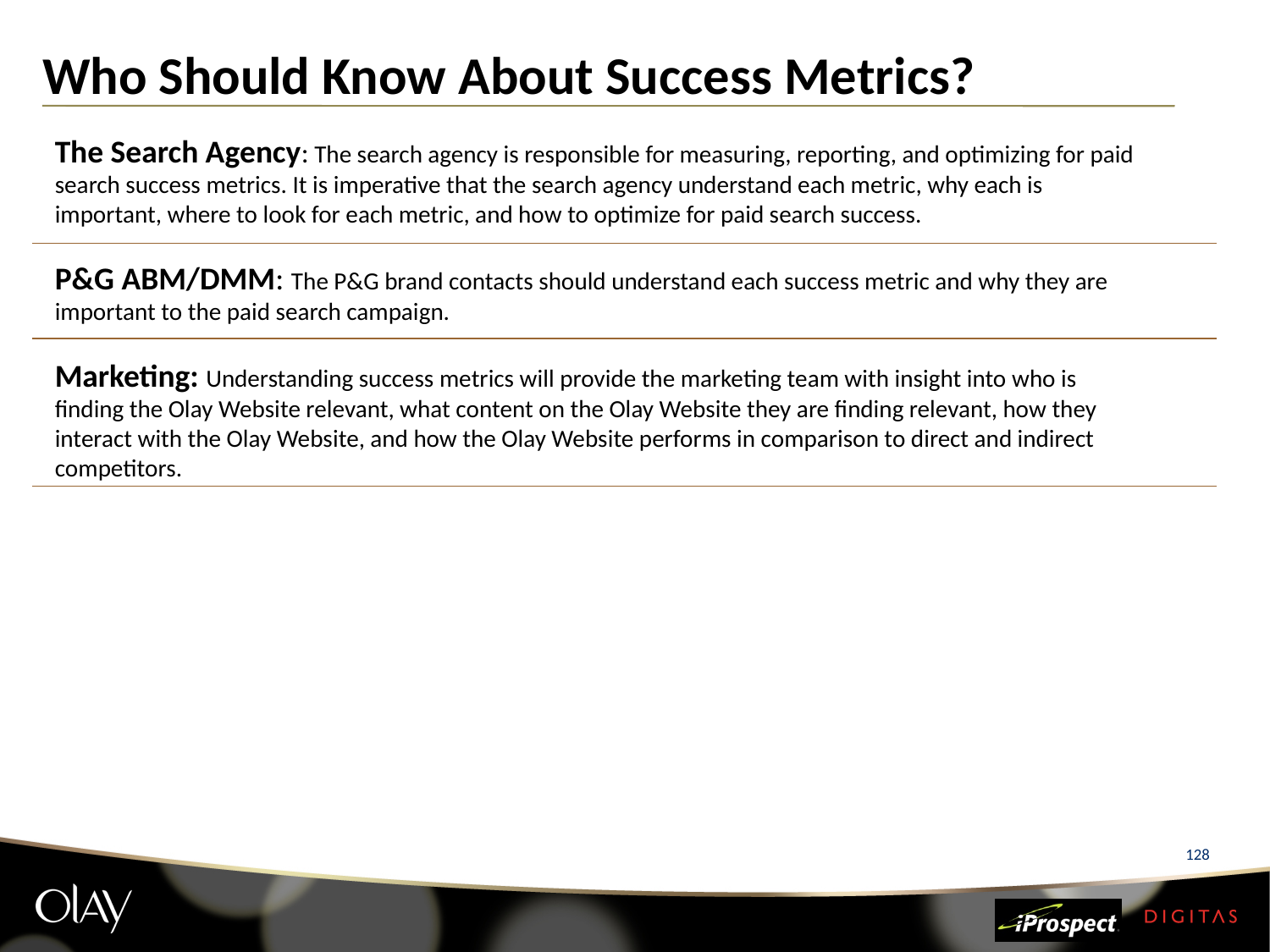

# Who Should Know About Success Metrics?

The Search Agency: The search agency is responsible for measuring, reporting, and optimizing for paid search success metrics. It is imperative that the search agency understand each metric, why each is important, where to look for each metric, and how to optimize for paid search success.

P&G ABM/DMM: The P&G brand contacts should understand each success metric and why they are important to the paid search campaign.

Marketing: Understanding success metrics will provide the marketing team with insight into who is finding the Olay Website relevant, what content on the Olay Website they are finding relevant, how they interact with the Olay Website, and how the Olay Website performs in comparison to direct and indirect competitors.

128